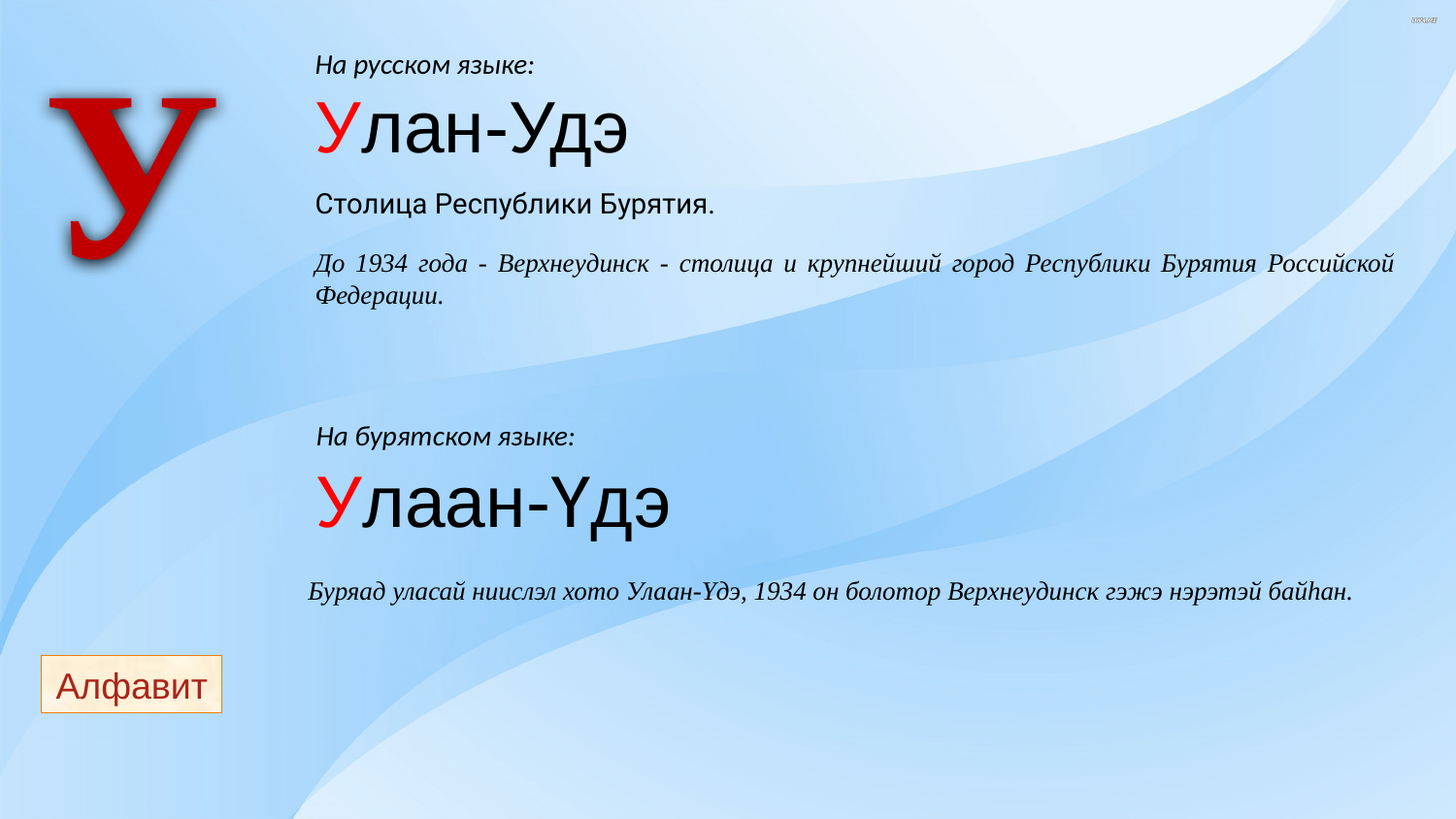

У
На русском языке:
Улан-Удэ
Столица Республики Бурятия.
До 1934 года - Верхнеудинск - столица и крупнейший город Республики Бурятия Российской Федерации.
На бурятском языке:
Улаан-Үдэ
Буряад уласай ниислэл хото Улаан-Үдэ, 1934 он болотор Верхнеудинск гэжэ нэрэтэй байhан.
Алфавит